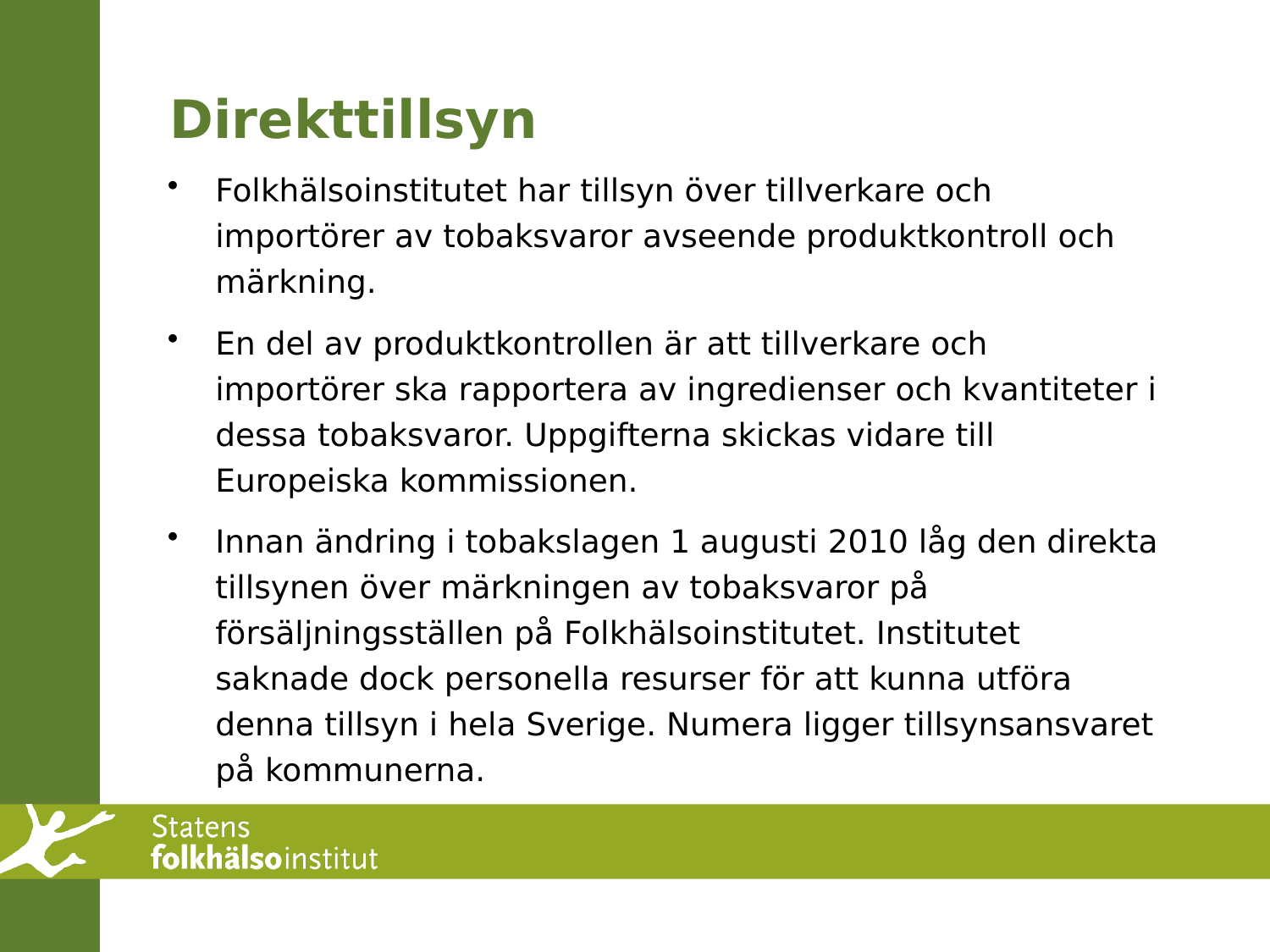

# Direkttillsyn
Folkhälsoinstitutet har tillsyn över tillverkare och importörer av tobaksvaror avseende produktkontroll och märkning.
En del av produktkontrollen är att tillverkare och importörer ska rapportera av ingredienser och kvantiteter i dessa tobaksvaror. Uppgifterna skickas vidare till Europeiska kommissionen.
Innan ändring i tobakslagen 1 augusti 2010 låg den direkta tillsynen över märkningen av tobaksvaror på försäljningsställen på Folkhälsoinstitutet. Institutet saknade dock personella resurser för att kunna utföra denna tillsyn i hela Sverige. Numera ligger tillsynsansvaret på kommunerna.